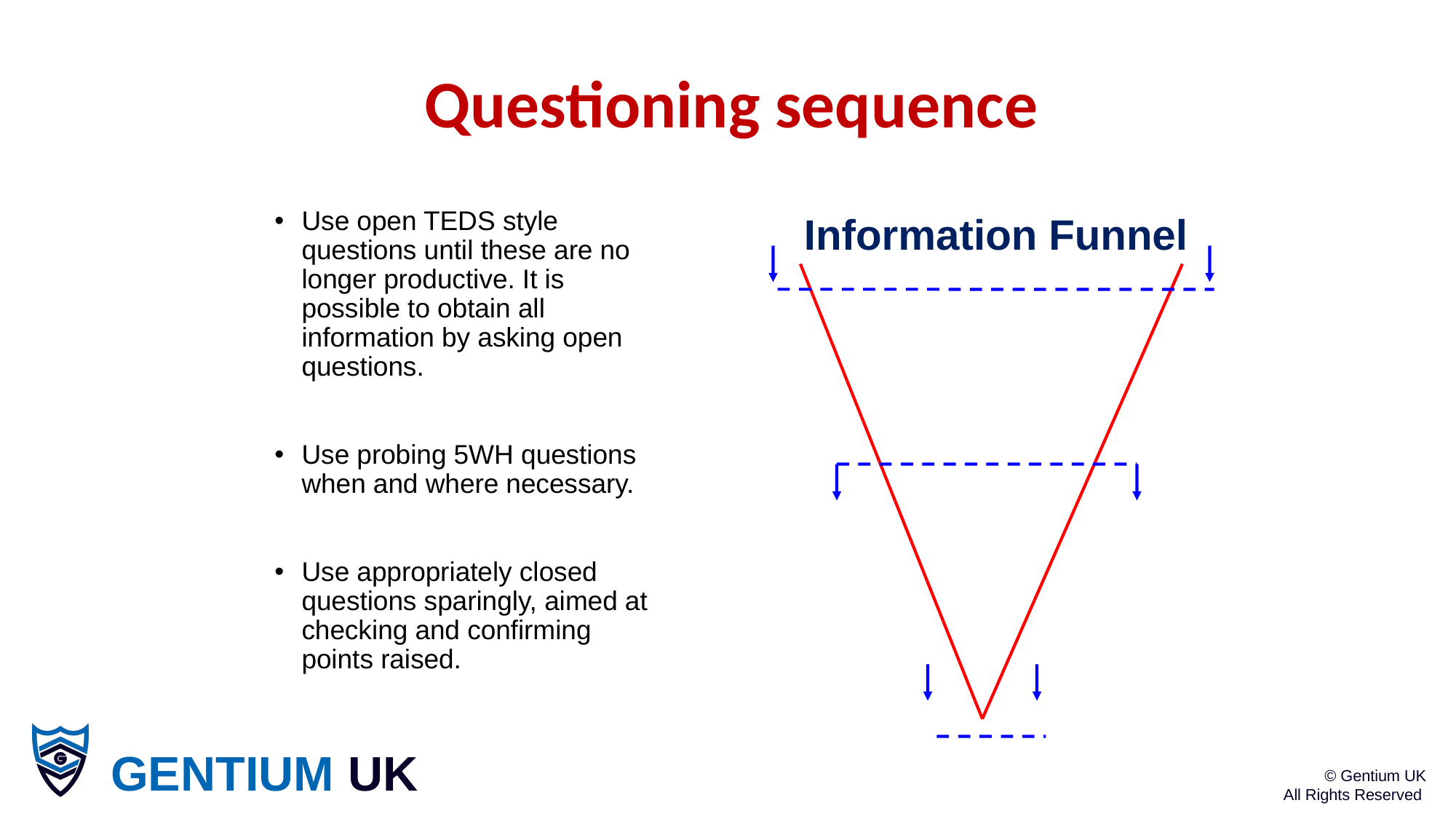

# Questioning sequence
Use open TEDS style questions until these are no longer productive. It is possible to obtain all information by asking open questions.

Use probing 5WH questions when and where necessary.

Use appropriately closed questions sparingly, aimed at checking and confirming points raised.
Information Funnel